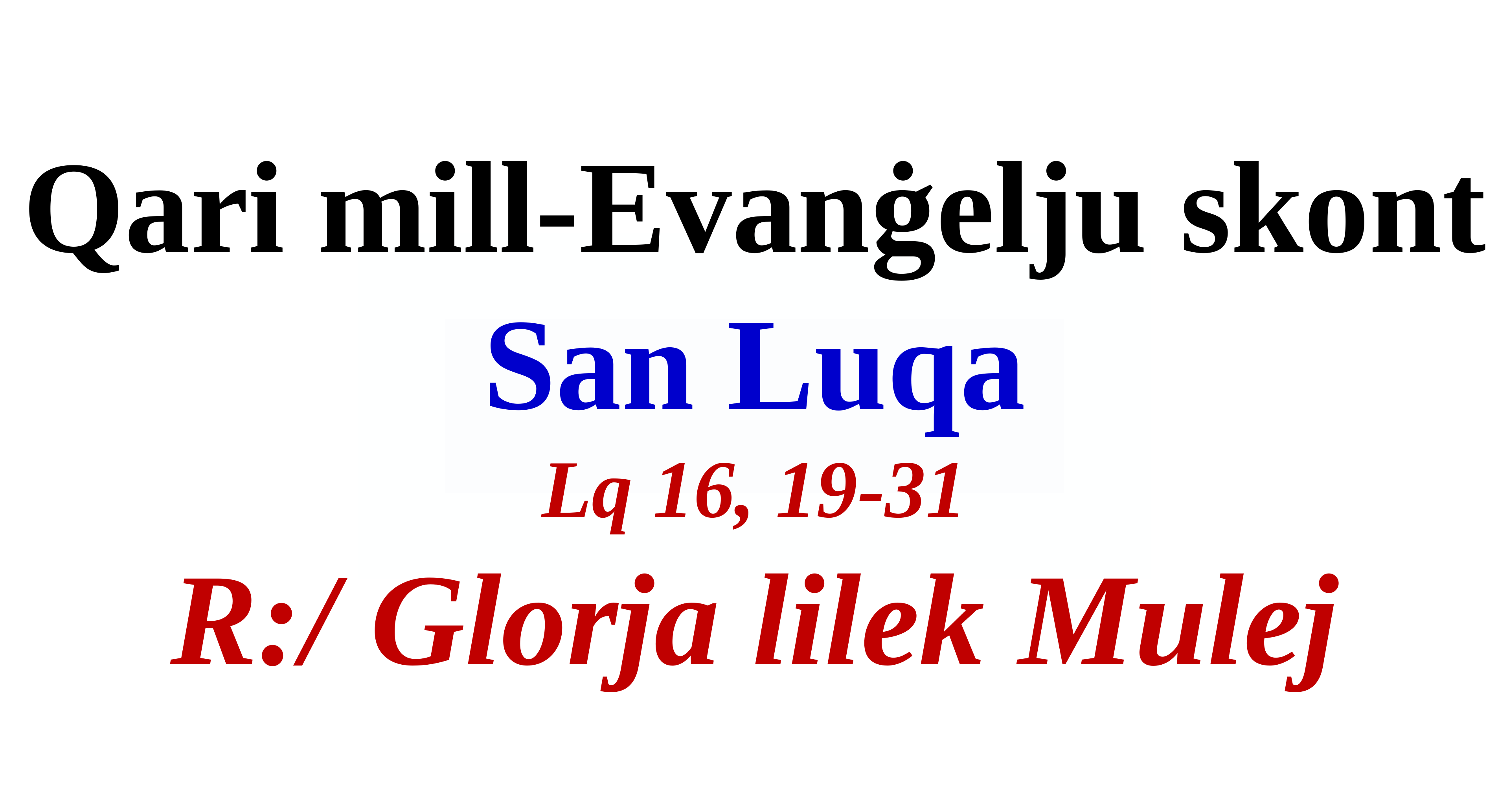

Qari mill-Evanġelju skont
San Luqa
Lq 16, 19-31
R:/ Glorja lilek Mulej